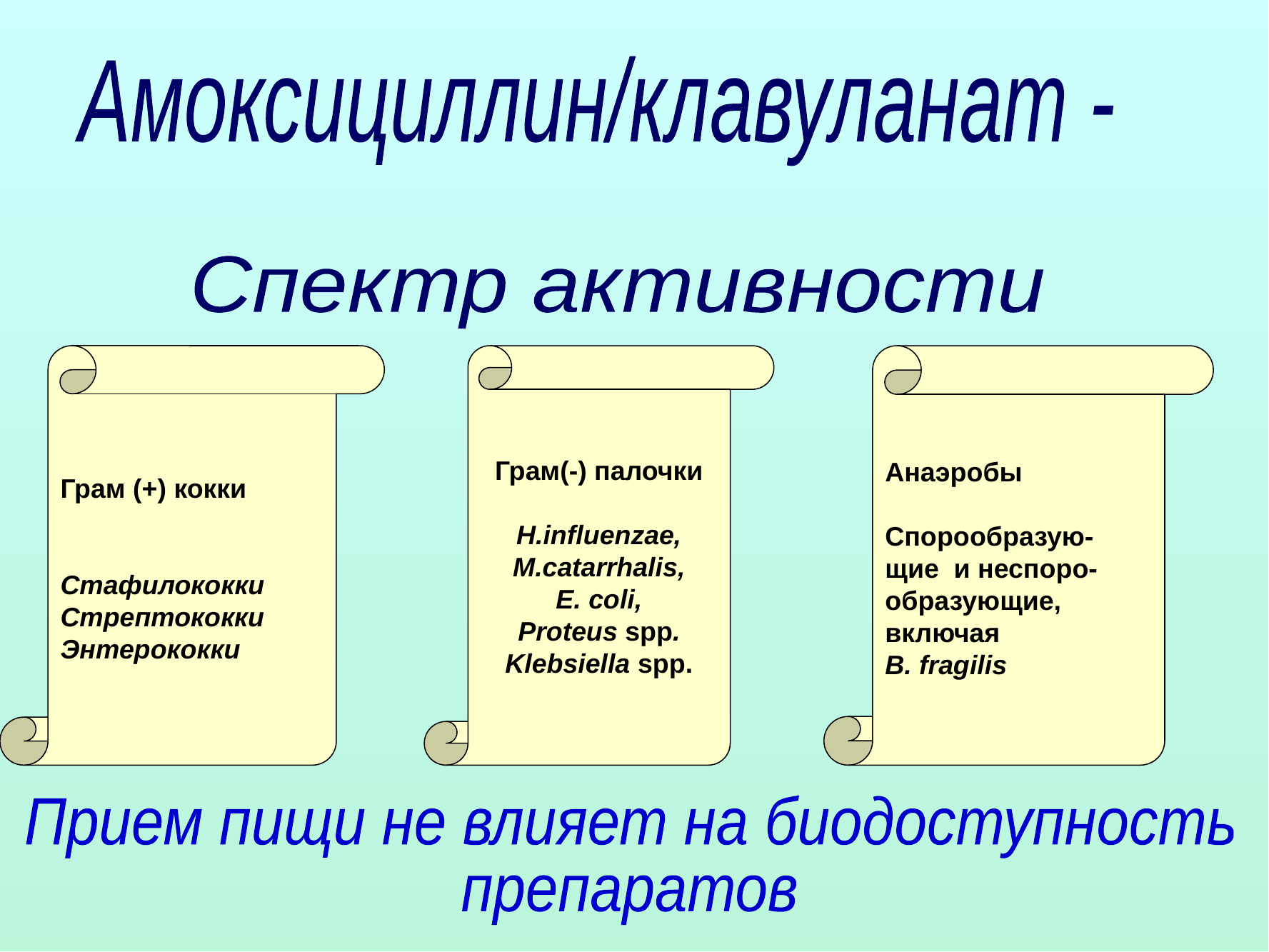

Амоксициллин/клавуланат -
Спектр активности
Грам (+) кокки

Стафилококки
Стрептококки
Энтерококки
Грам(-) палочки

H.influenzae,
M.catarrhalis,
E. coli,
Proteus spp.
Klebsiella spp.
Анаэробы

Спорообразую-
щие  и неспоро-
образующие,
включая
B. fragilis
Прием пищи не влияет на биодоступность
препаратов